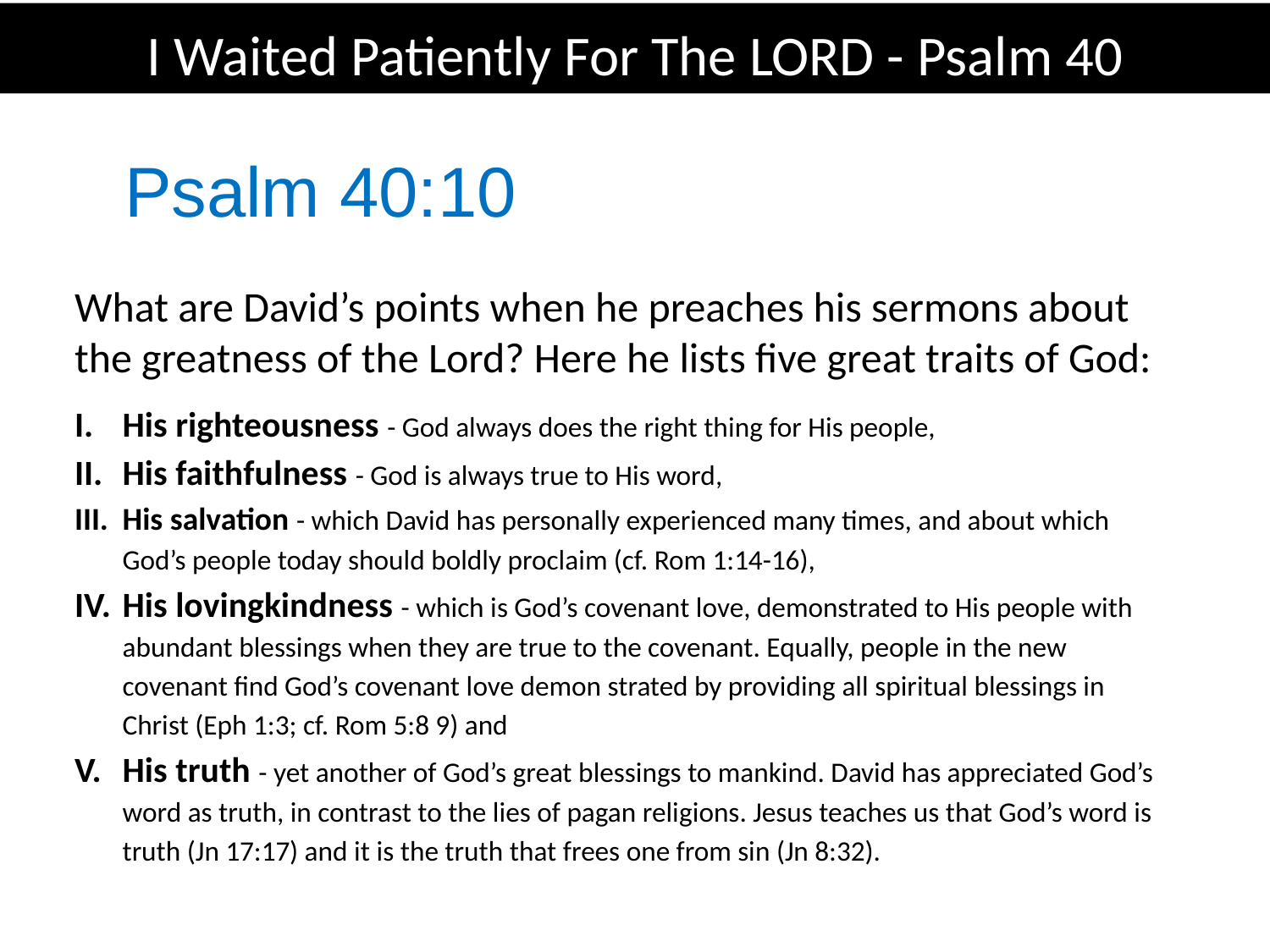

I Waited Patiently For The LORD - Psalm 40
Psalm 40:10
What are David’s points when he preaches his sermons about the greatness of the Lord? Here he lists five great traits of God:
His righteousness - God always does the right thing for His people,
His faithfulness - God is always true to His word,
His salvation - which David has personally experienced many times, and about which God’s people today should boldly proclaim (cf. Rom 1:14-16),
His lovingkindness - which is God’s covenant love, demonstrated to His people with abundant blessings when they are true to the covenant. Equally, people in the new covenant find God’s covenant love demon strated by providing all spiritual blessings in Christ (Eph 1:3; cf. Rom 5:8 9) and
His truth - yet another of God’s great blessings to mankind. David has appreciated God’s word as truth, in contrast to the lies of pagan religions. Jesus teaches us that God’s word is truth (Jn 17:17) and it is the truth that frees one from sin (Jn 8:32).